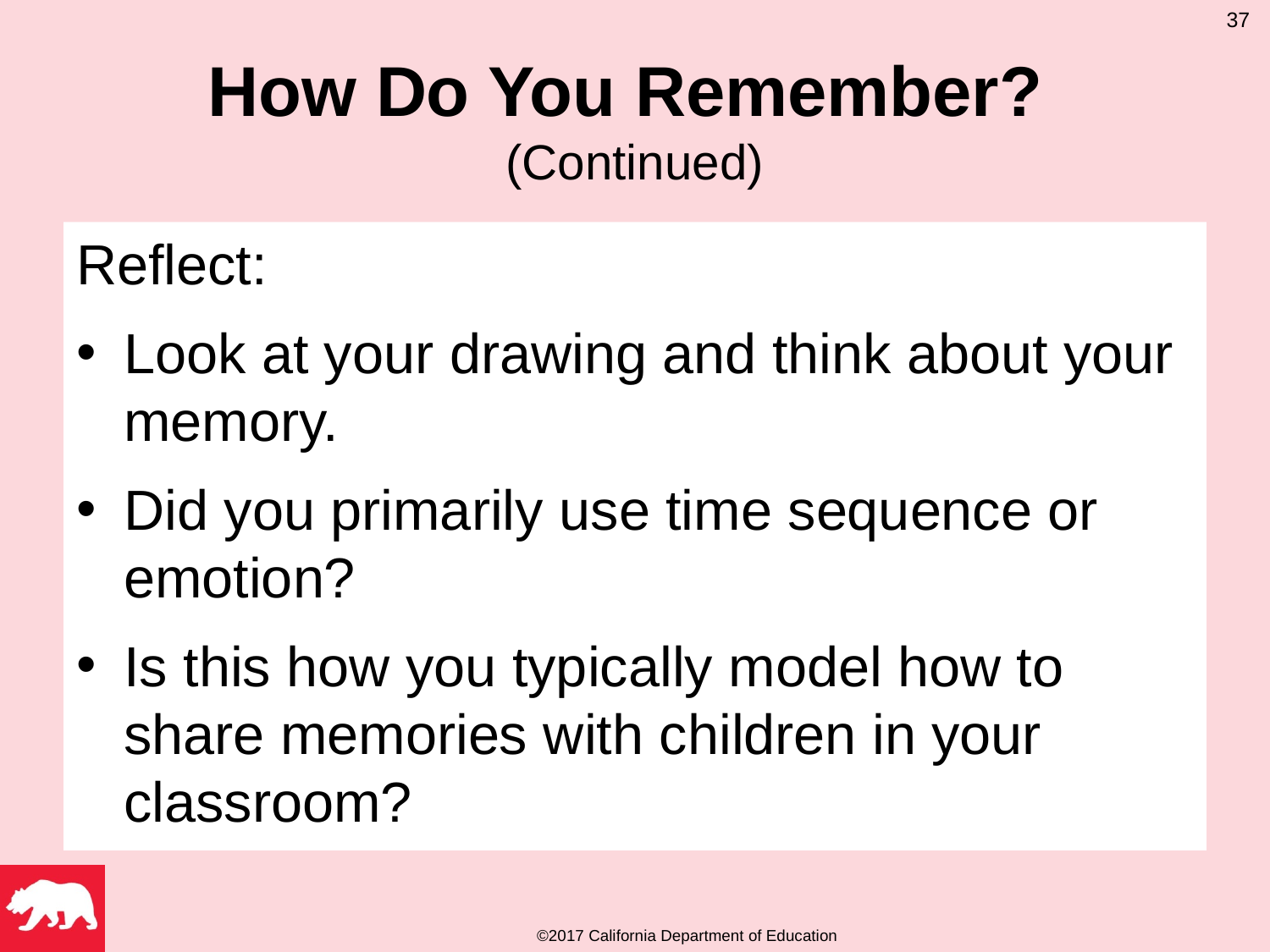

37
# How Do You Remember? (Continued)
Reflect:
Look at your drawing and think about your memory.
Did you primarily use time sequence or emotion?
Is this how you typically model how to share memories with children in your classroom?